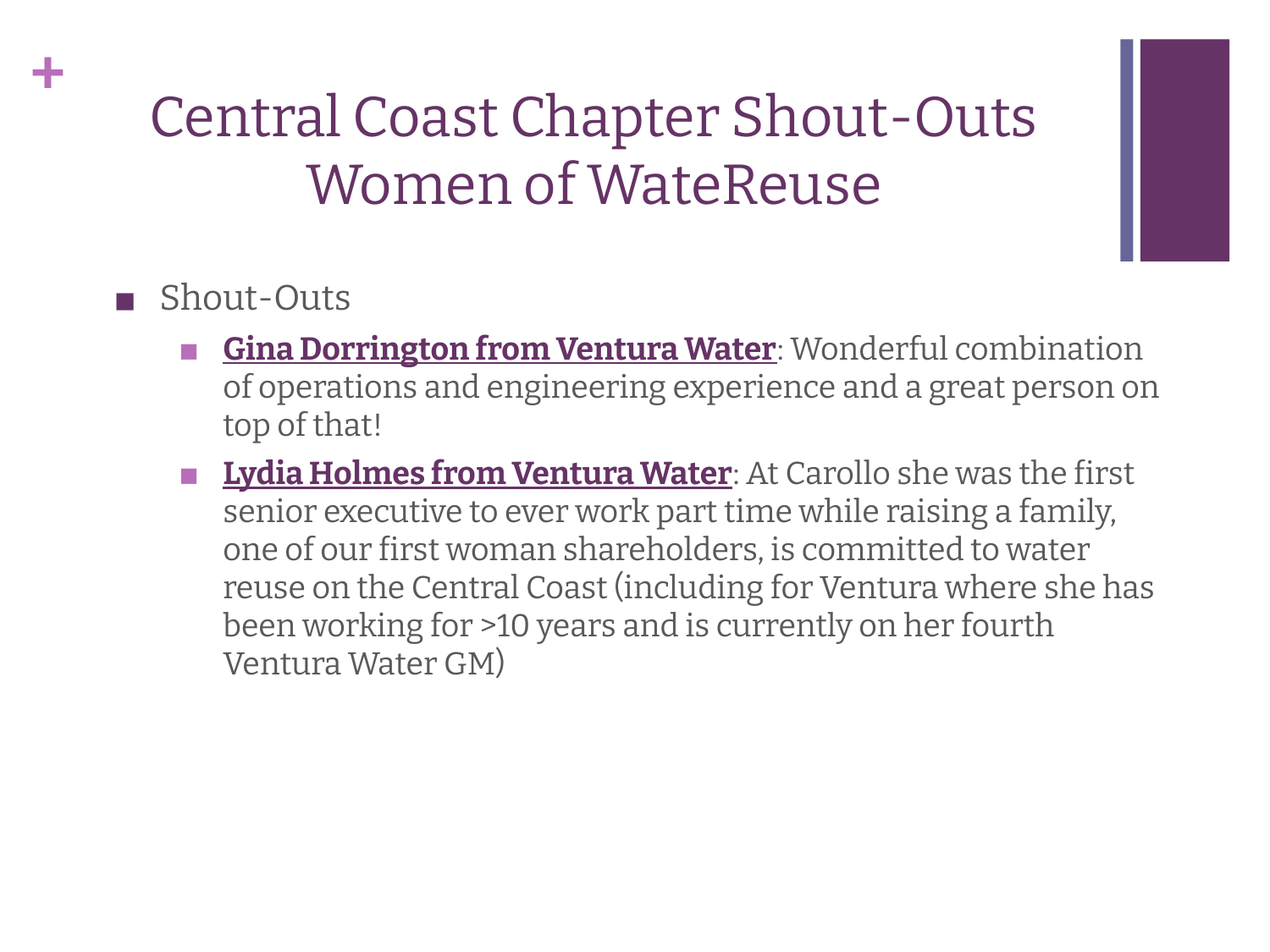

# Central Coast Chapter Shout-Outs Women of WateReuse
Shout-Outs
Gina Dorrington from Ventura Water: Wonderful combination of operations and engineering experience and a great person on top of that!
Lydia Holmes from Ventura Water: At Carollo she was the first senior executive to ever work part time while raising a family, one of our first woman shareholders, is committed to water reuse on the Central Coast (including for Ventura where she has been working for >10 years and is currently on her fourth Ventura Water GM)